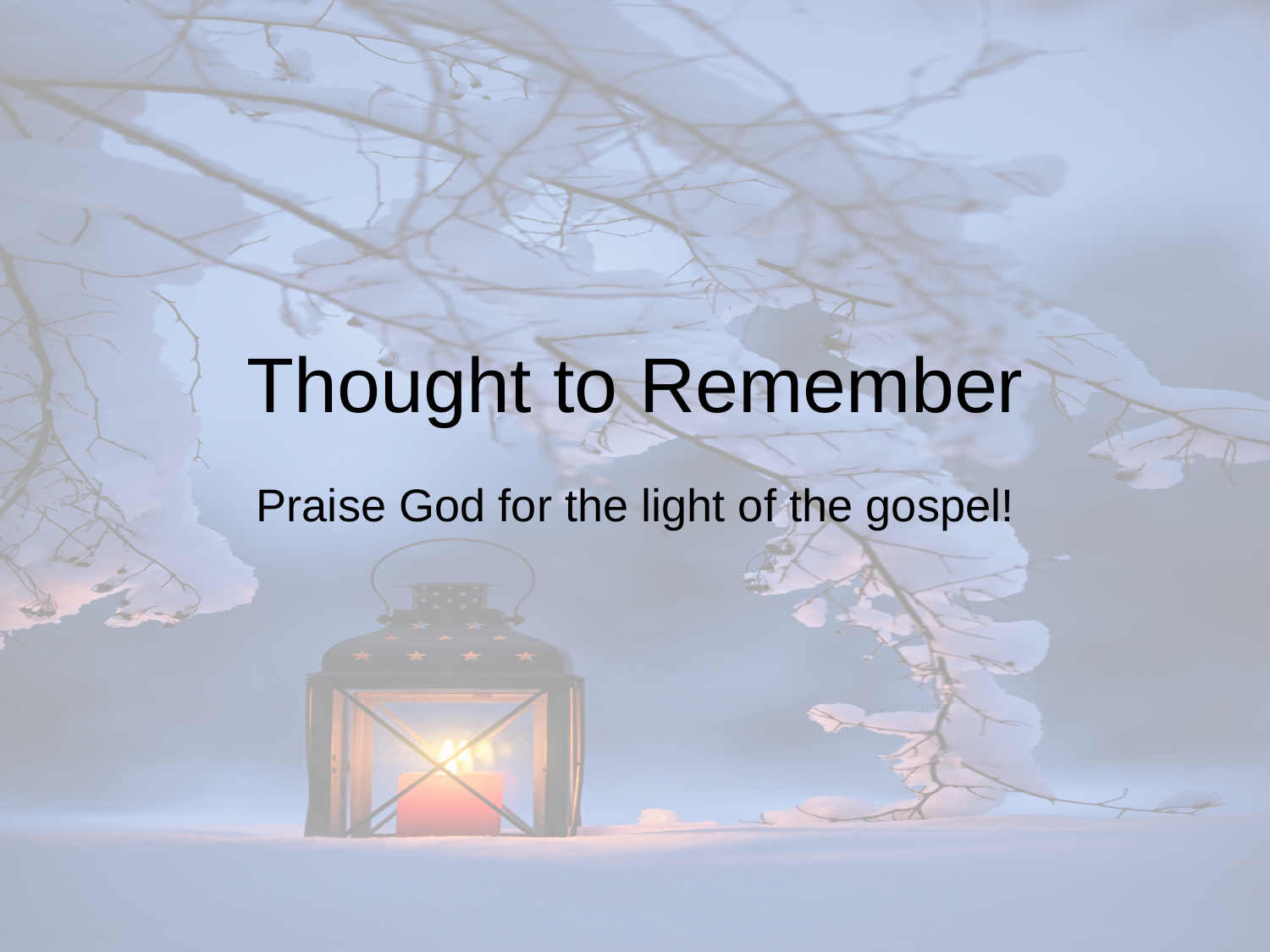

# Thought to Remember
Praise God for the light of the gospel!